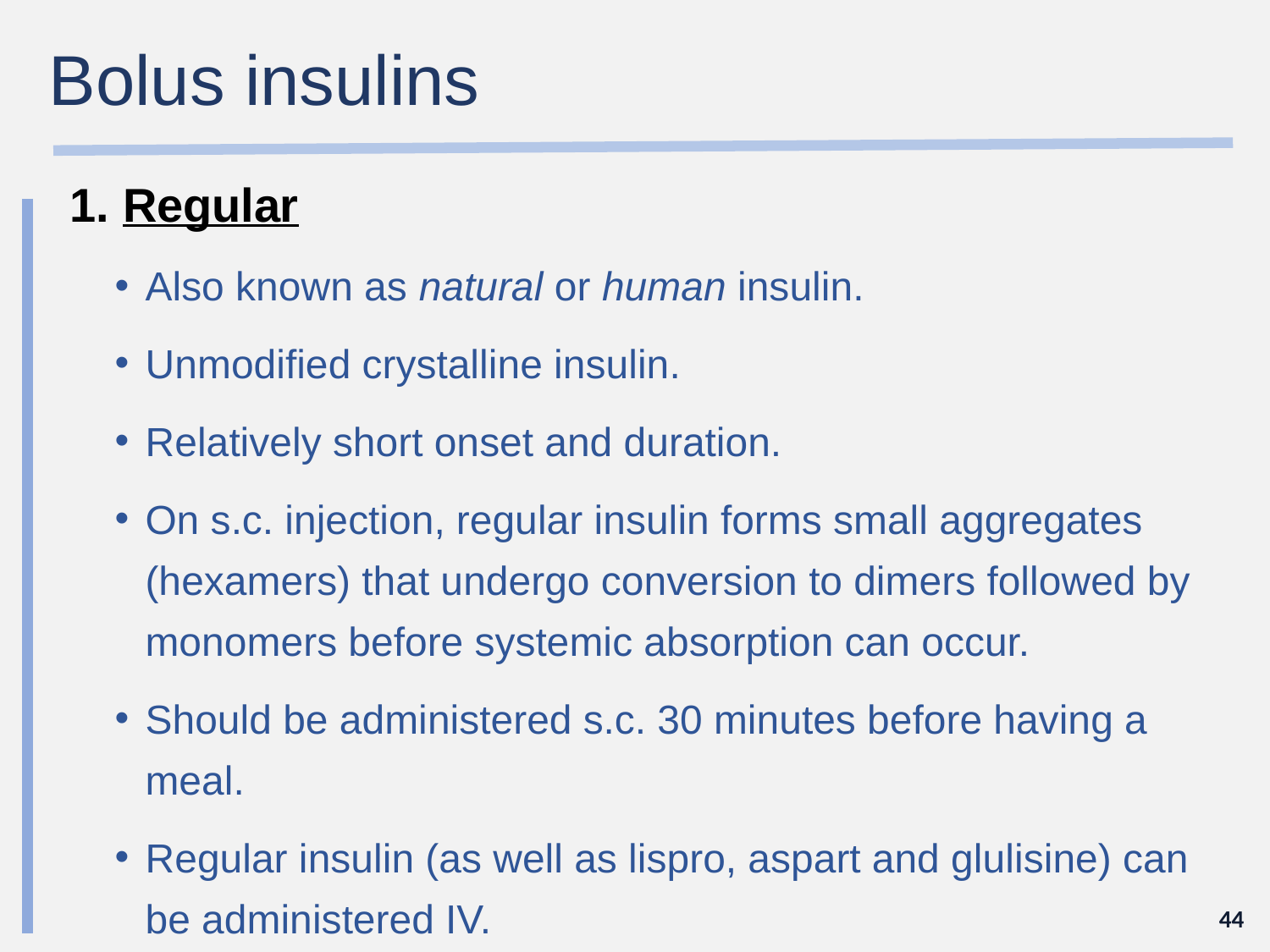

# Bolus insulins
Regular
Also known as natural or human insulin.
Unmodified crystalline insulin.
Relatively short onset and duration.
On s.c. injection, regular insulin forms small aggregates (hexamers) that undergo conversion to dimers followed by monomers before systemic absorption can occur.
Should be administered s.c. 30 minutes before having a meal.
Regular insulin (as well as lispro, aspart and glulisine) can be administered IV.
44